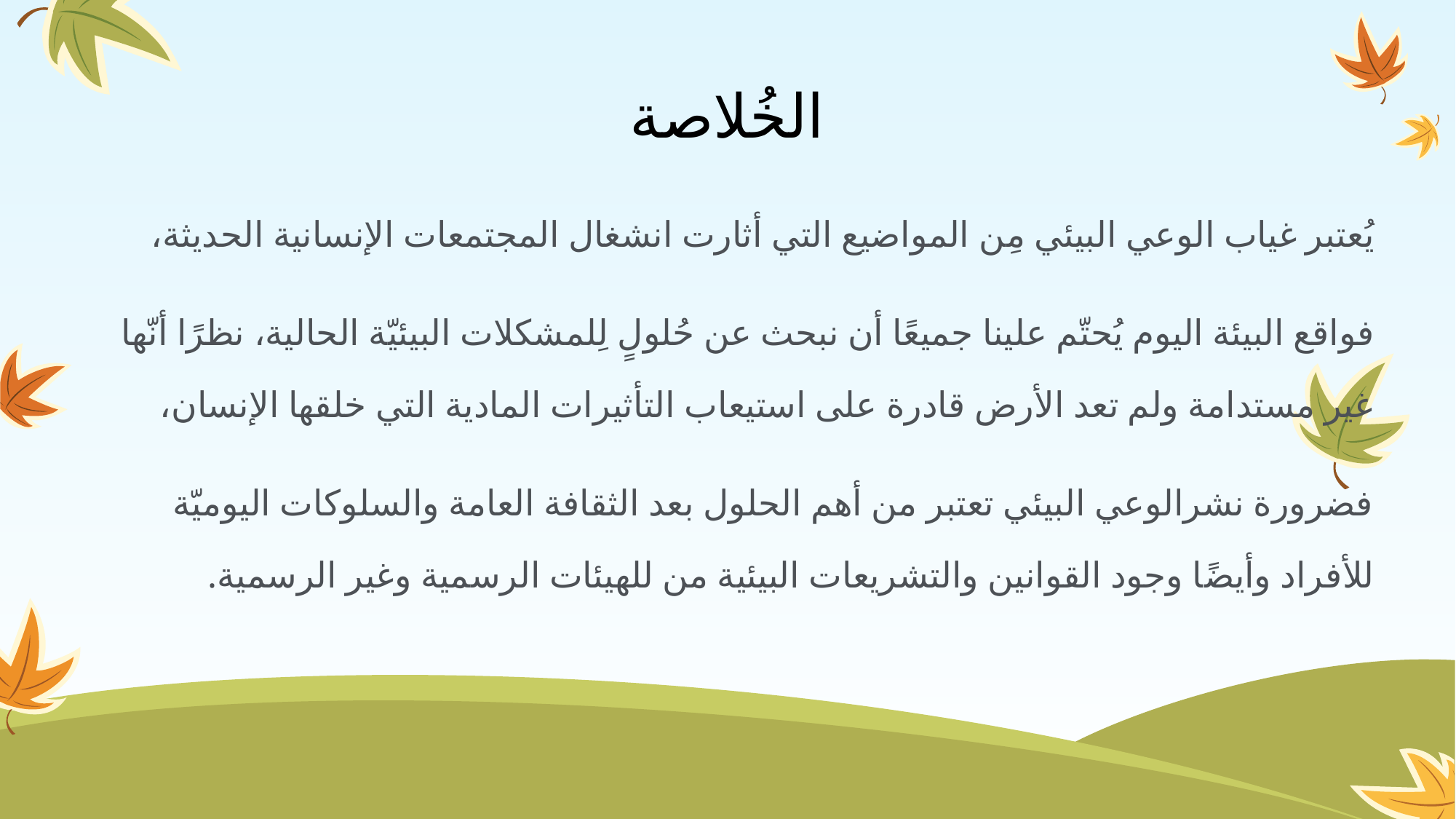

# الخُلاصة
يُعتبر غياب الوعي البيئي مِن المواضيع التي أثارت انشغال المجتمعات الإنسانية الحديثة،
فواقع البيئة اليوم يُحتّم علينا جميعًا أن نبحث عن حُلولٍ لِلمشكلات البيئيّة الحالية، نظرًا أنّها غير مستدامة ولم تعد الأرض قادرة على استيعاب التأثيرات المادية التي خلقها الإنسان،
فضرورة نشرالوعي البيئي تعتبر من أهم الحلول بعد الثقافة العامة والسلوكات اليوميّة للأفراد وأيضًا وجود القوانين والتشريعات البيئية من للهيئات الرسمية وغير الرسمية.